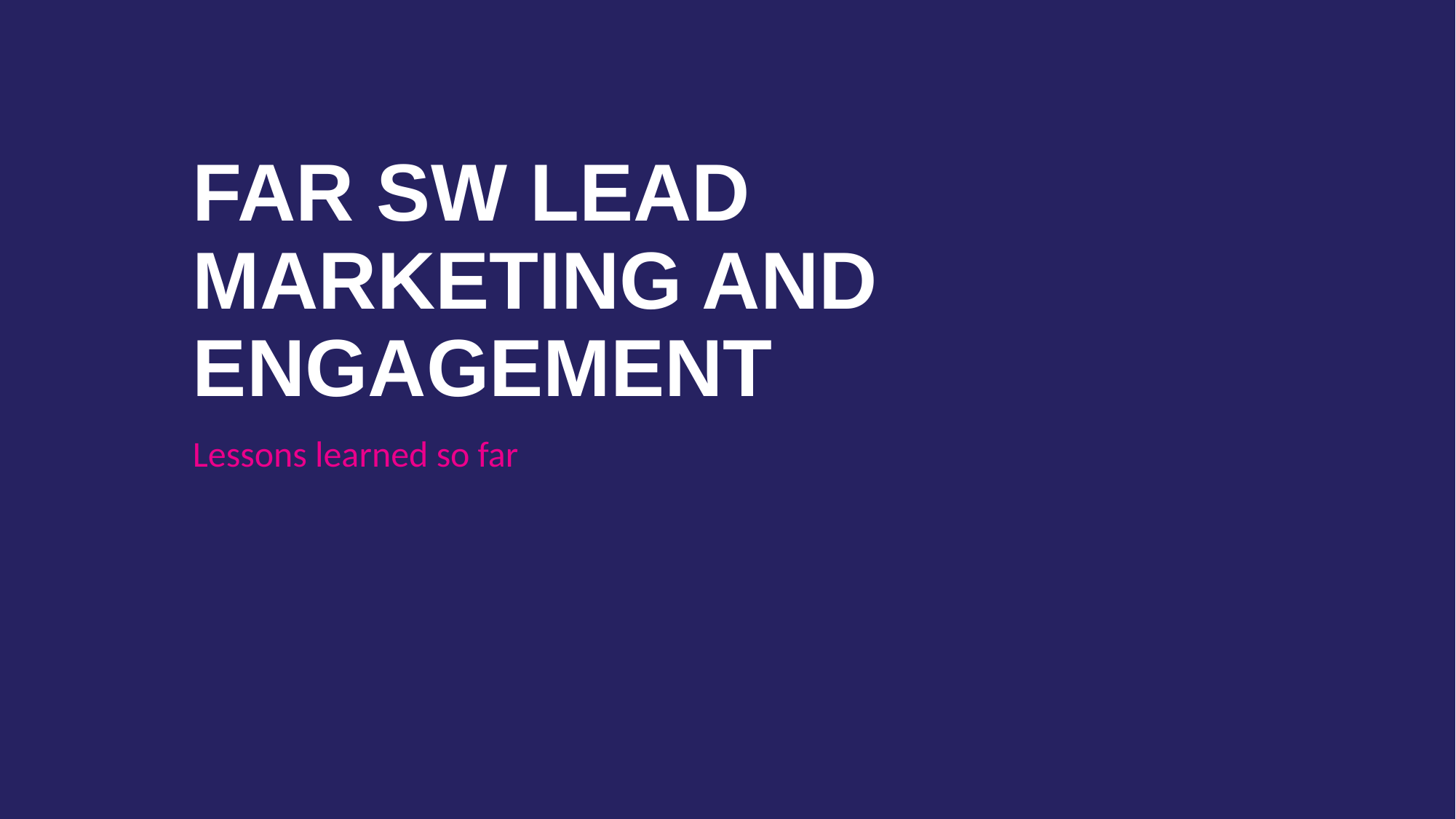

# Far SW LEAD Marketing and engagement
Lessons learned so far